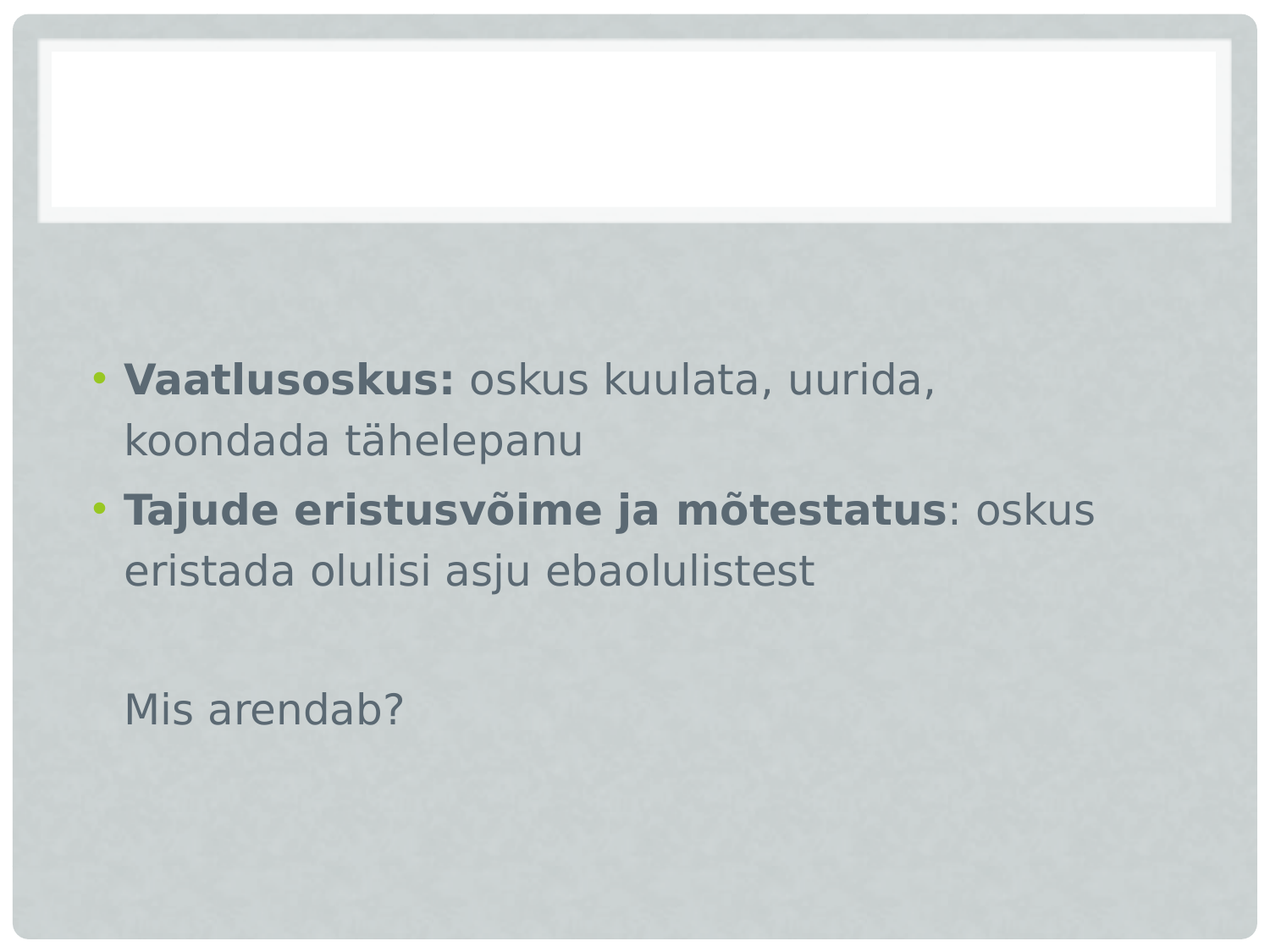

Vaatlusoskus: oskus kuulata, uurida,
koondada tähelepanu
Tajude eristusvõime ja mõtestatus: oskus eristada olulisi asju ebaolulistest

	Mis arendab?